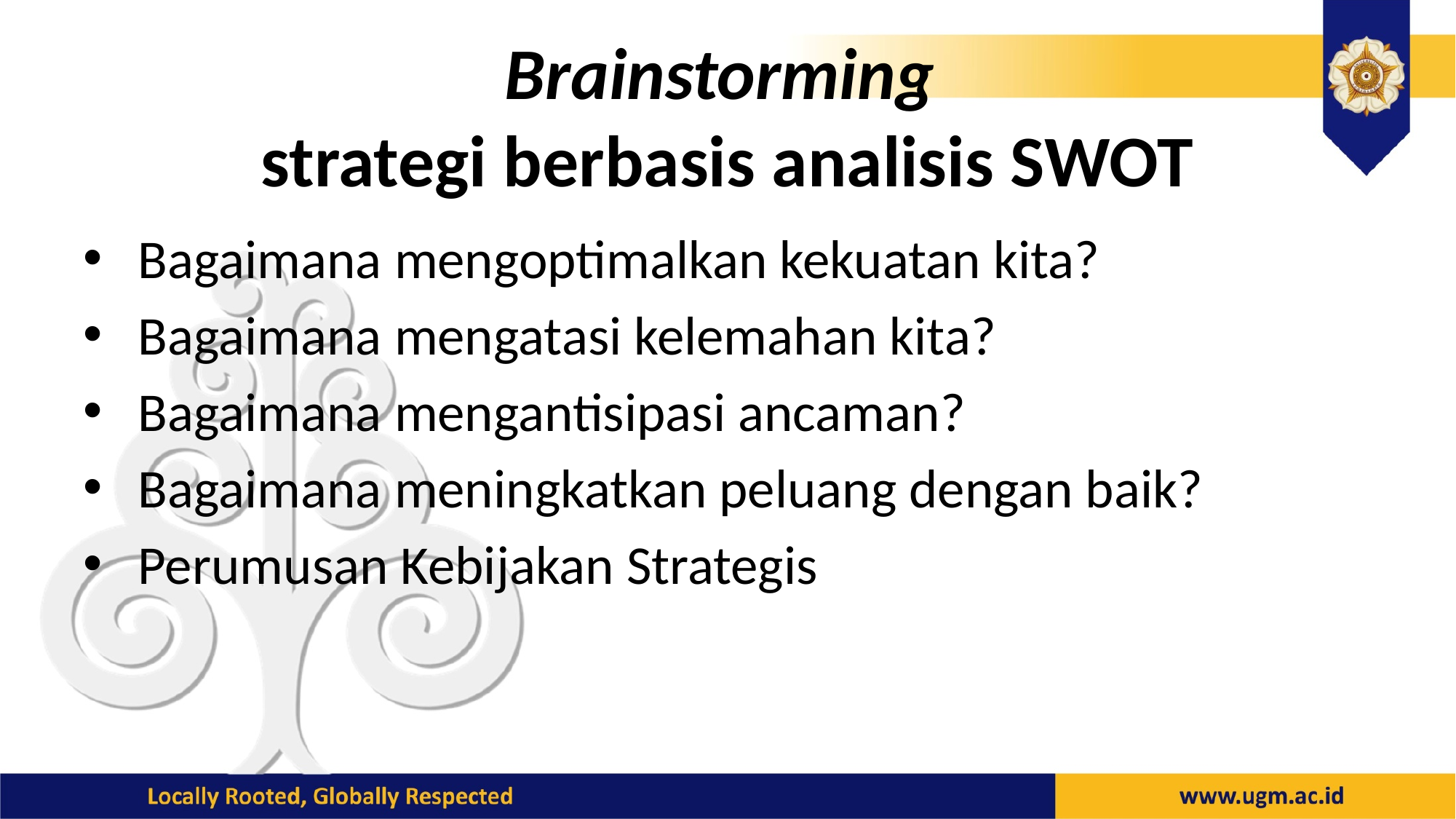

# Brainstorming strategi berbasis analisis SWOT
Bagaimana mengoptimalkan kekuatan kita?
Bagaimana mengatasi kelemahan kita?
Bagaimana mengantisipasi ancaman?
Bagaimana meningkatkan peluang dengan baik?
Perumusan Kebijakan Strategis